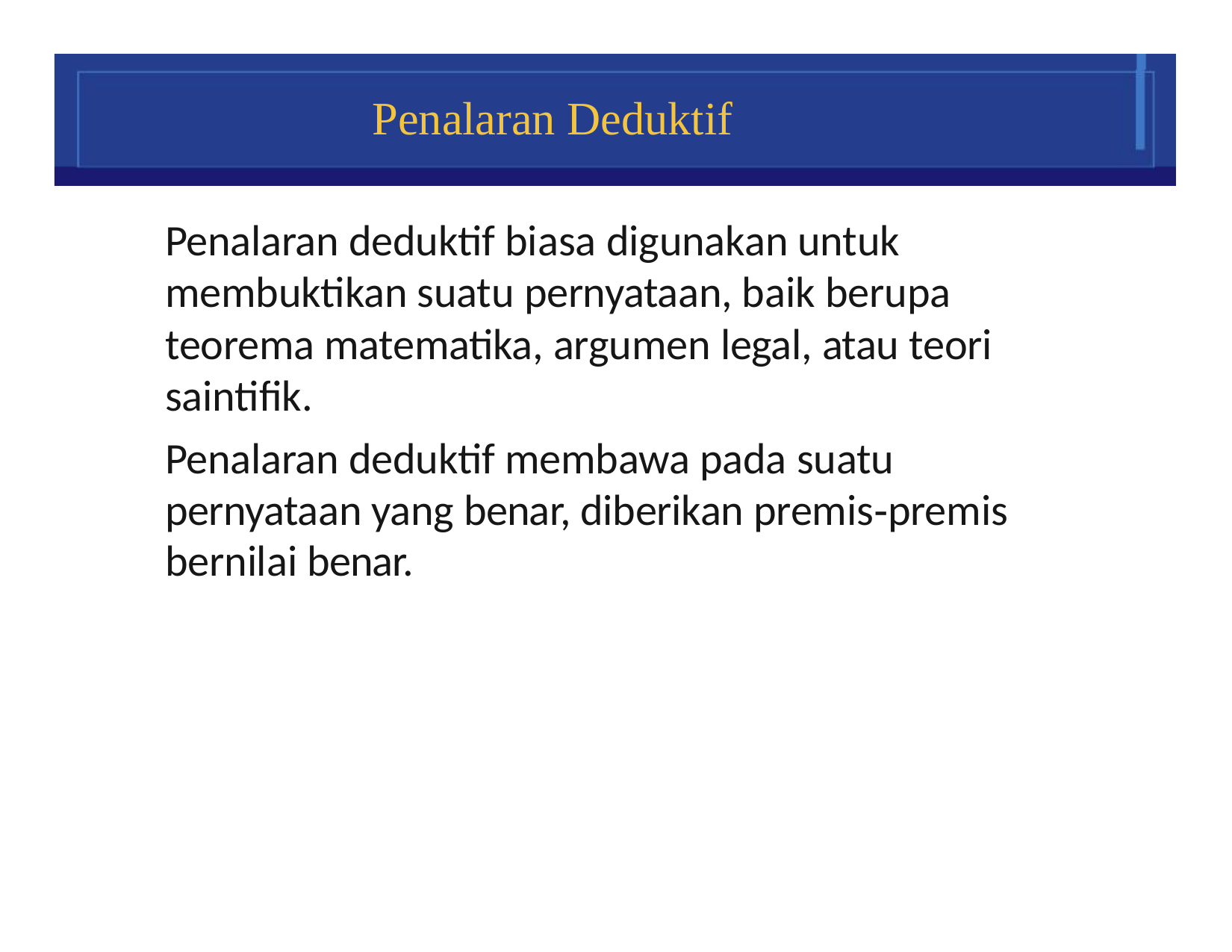

# Penalaran Deduktif
Penalaran deduktif biasa digunakan untuk  membuktikan suatu pernyataan, baik berupa  teorema matematika, argumen legal, atau teori  saintifik.
Penalaran deduktif membawa pada suatu  pernyataan yang benar, diberikan premis‐premis  bernilai benar.